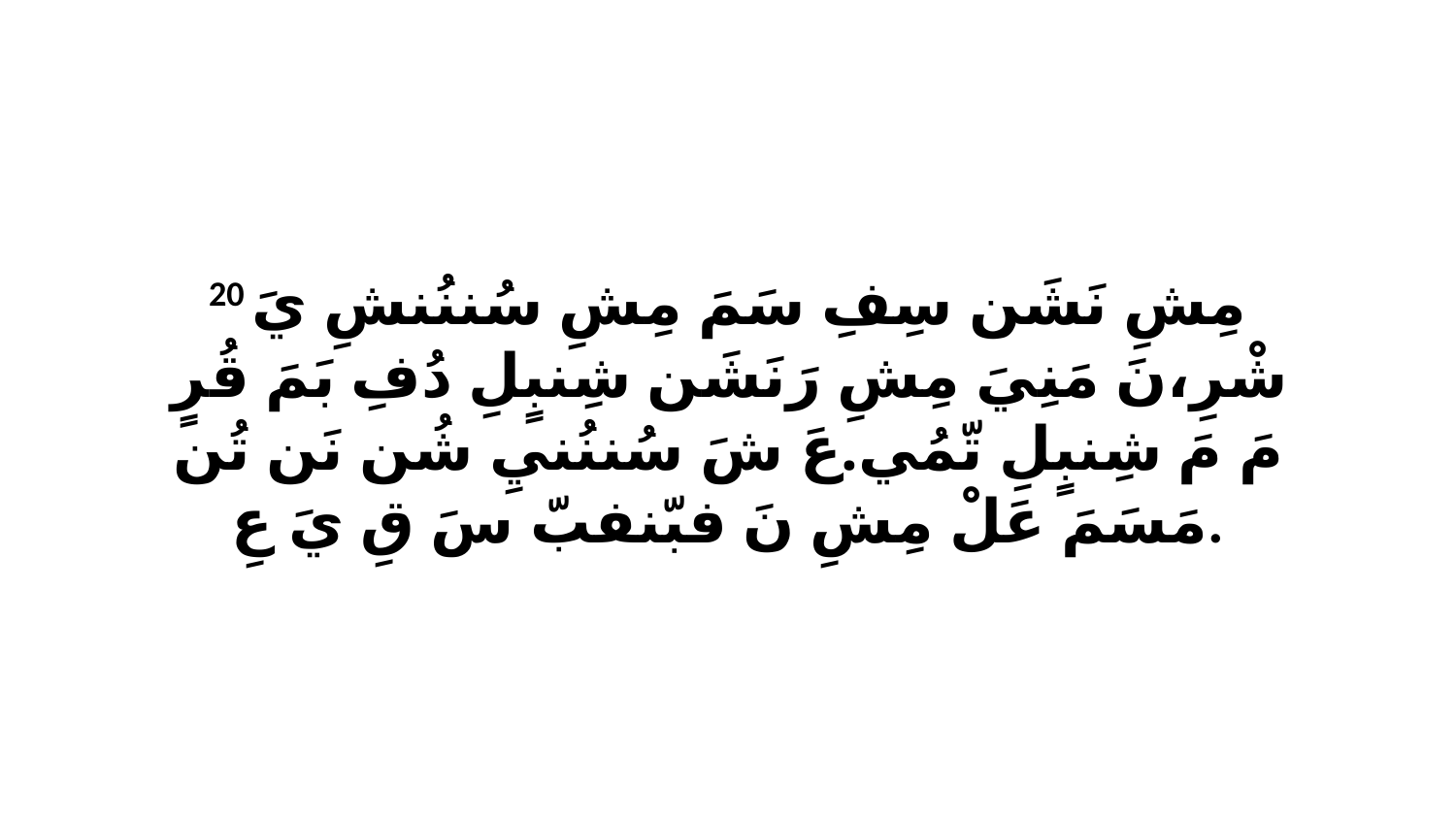

20 مِشِ نَشَن سِفِ سَمَ مِشِ سُننُنشِ يَ شْرِ،نَ مَنِيَ مِشِ رَنَشَن شِنبٍلِ دُفِ بَمَ قُرٍ مَ مَ شِنبٍلِ تّمُي.عَ شَ سُننُنيِ شُن نَن تُن مَسَمَ عَلْ مِشِ نَ فبّنفبّ سَ قِ يَ عِ.